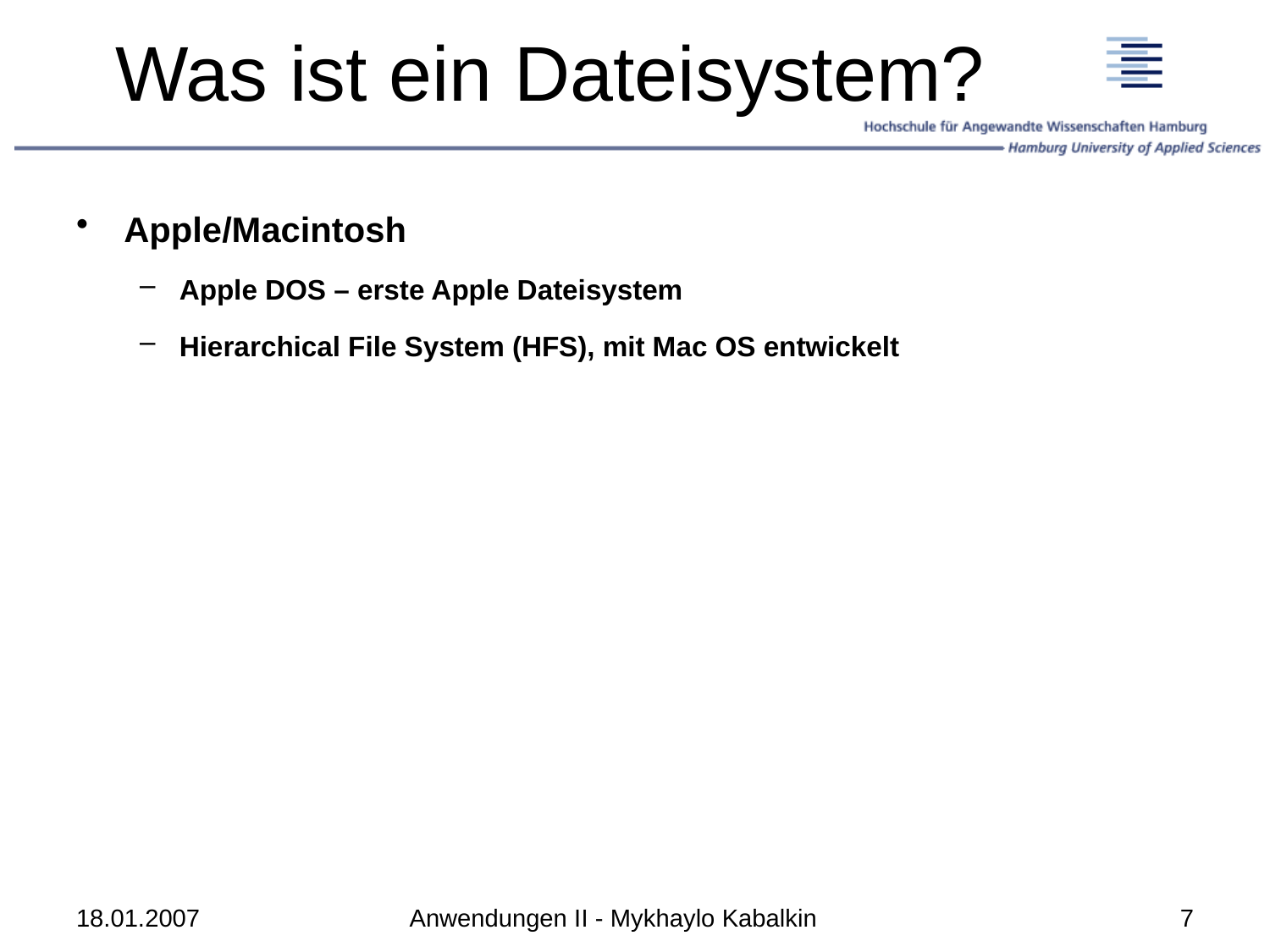

# Was ist ein Dateisystem?
Apple/Macintosh
Apple DOS – erste Apple Dateisystem
Hierarchical File System (HFS), mit Mac OS entwickelt

18.01.2007
Anwendungen II - Mykhaylo Kabalkin
7